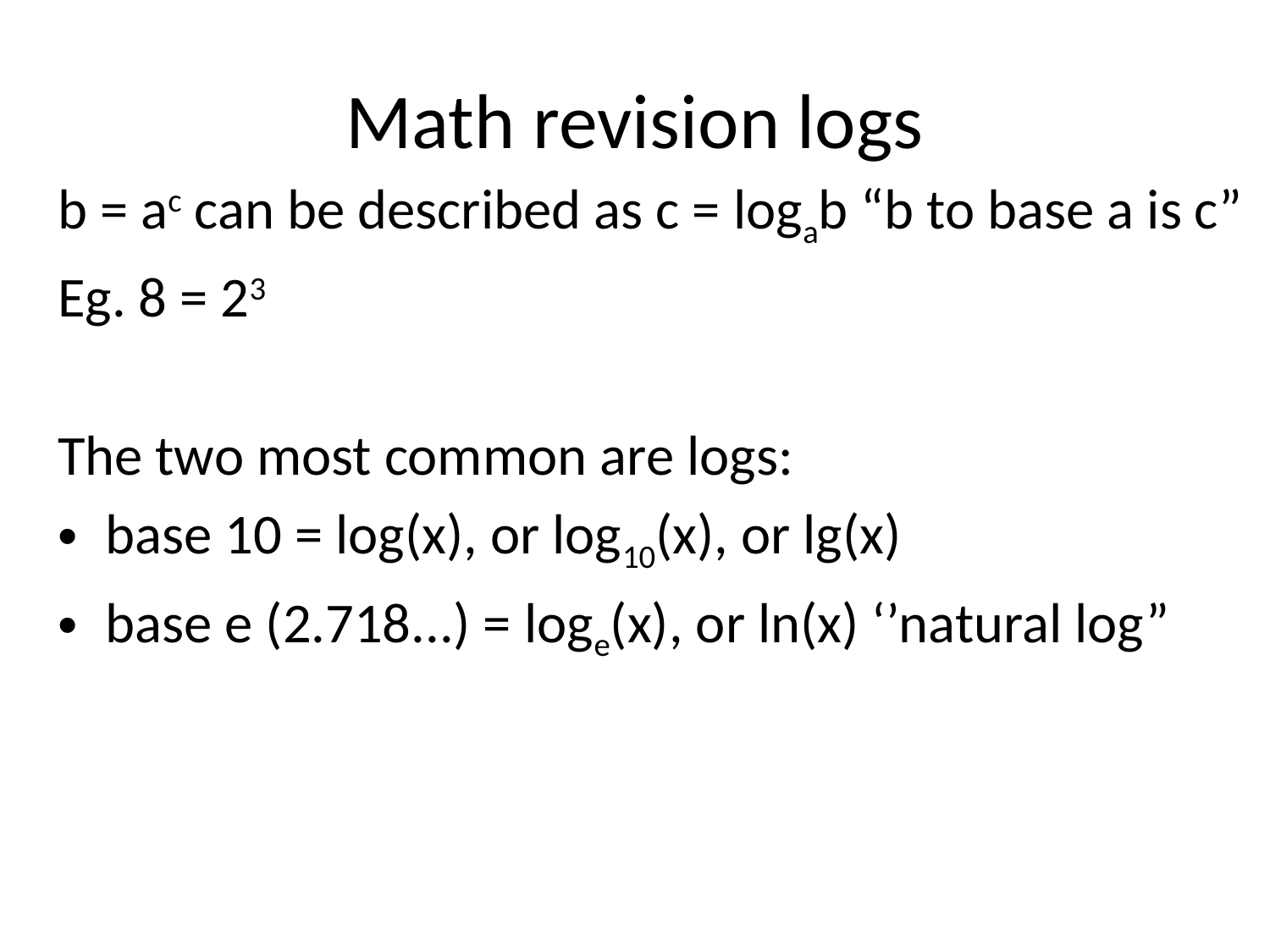

# Math revision logs
b = ac can be described as c = logab “b to base a is c”
Eg. 8 = 23

The two most common are logs:
base 10 = log(x), or log10(x), or lg(x)
base e (2.718...) = loge(x), or ln(x) ‘’natural log”